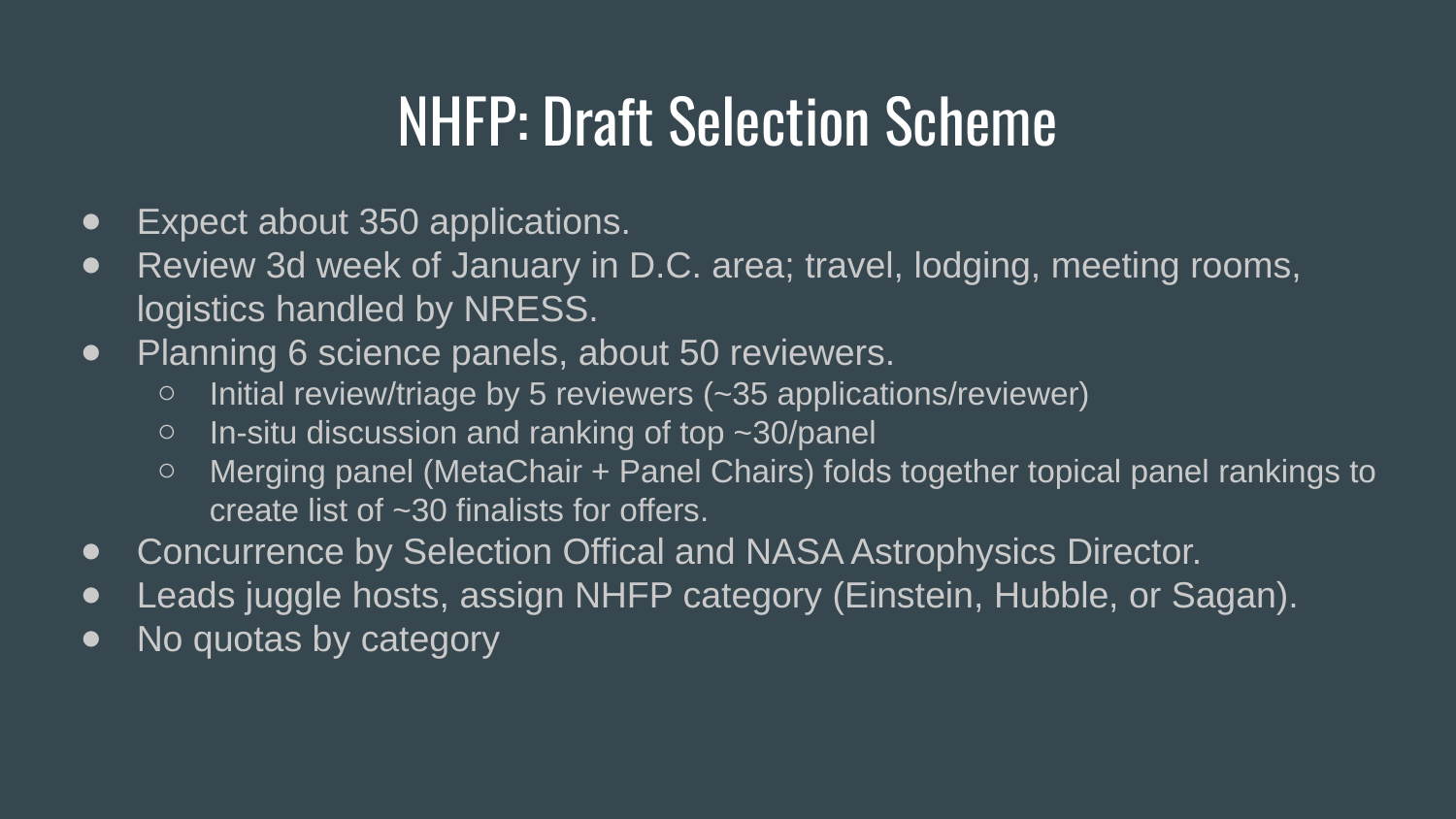

NHFP: Draft Selection Scheme
Expect about 350 applications.
Review 3d week of January in D.C. area; travel, lodging, meeting rooms, logistics handled by NRESS.
Planning 6 science panels, about 50 reviewers.
Initial review/triage by 5 reviewers (~35 applications/reviewer)
In-situ discussion and ranking of top ~30/panel
Merging panel (MetaChair + Panel Chairs) folds together topical panel rankings to create list of ~30 finalists for offers.
Concurrence by Selection Offical and NASA Astrophysics Director.
Leads juggle hosts, assign NHFP category (Einstein, Hubble, or Sagan).
No quotas by category